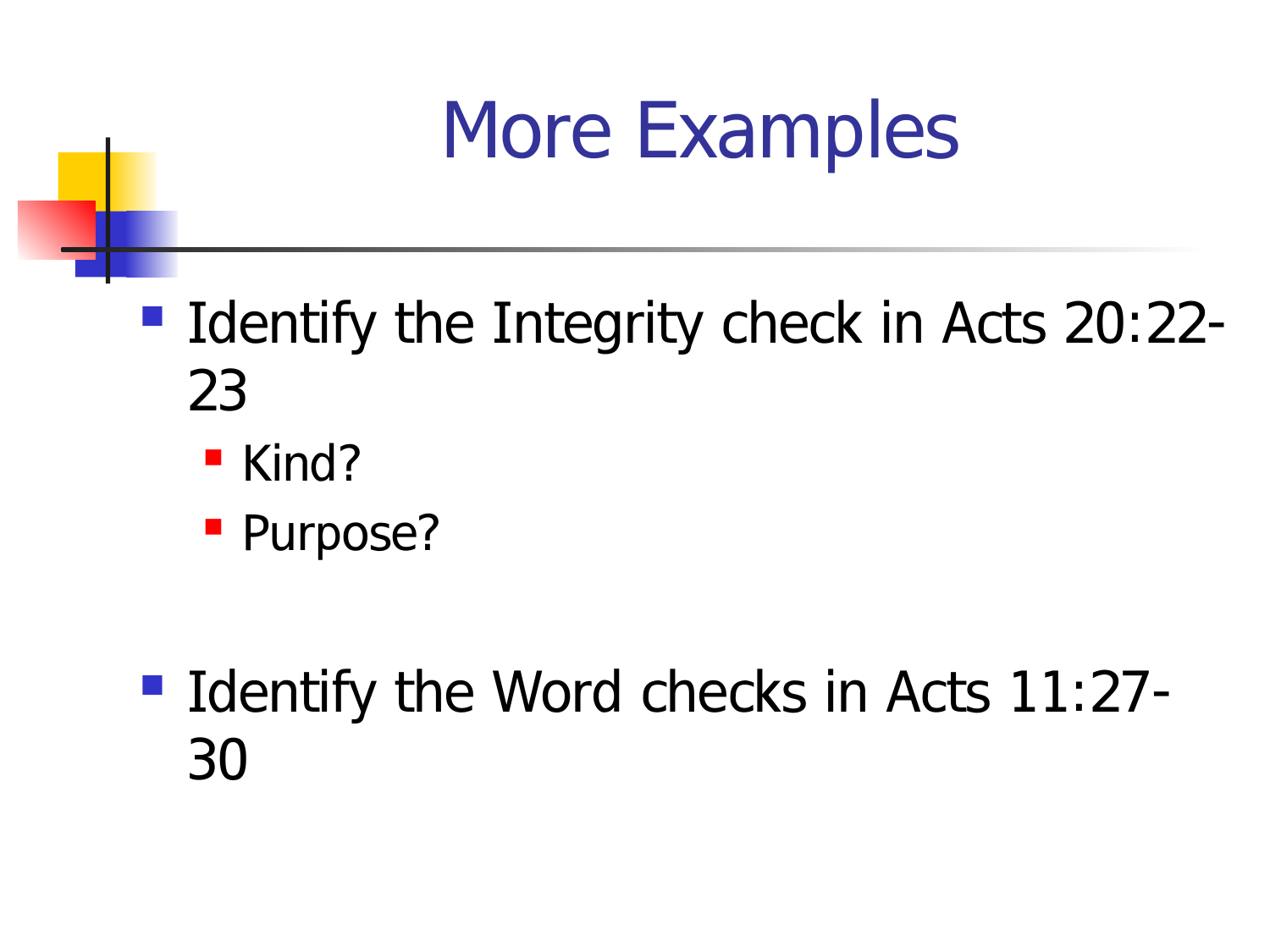

# More Examples
Identify the Integrity check in Acts 20:22-23
Kind?
Purpose?

Identify the Word checks in Acts 11:27-30